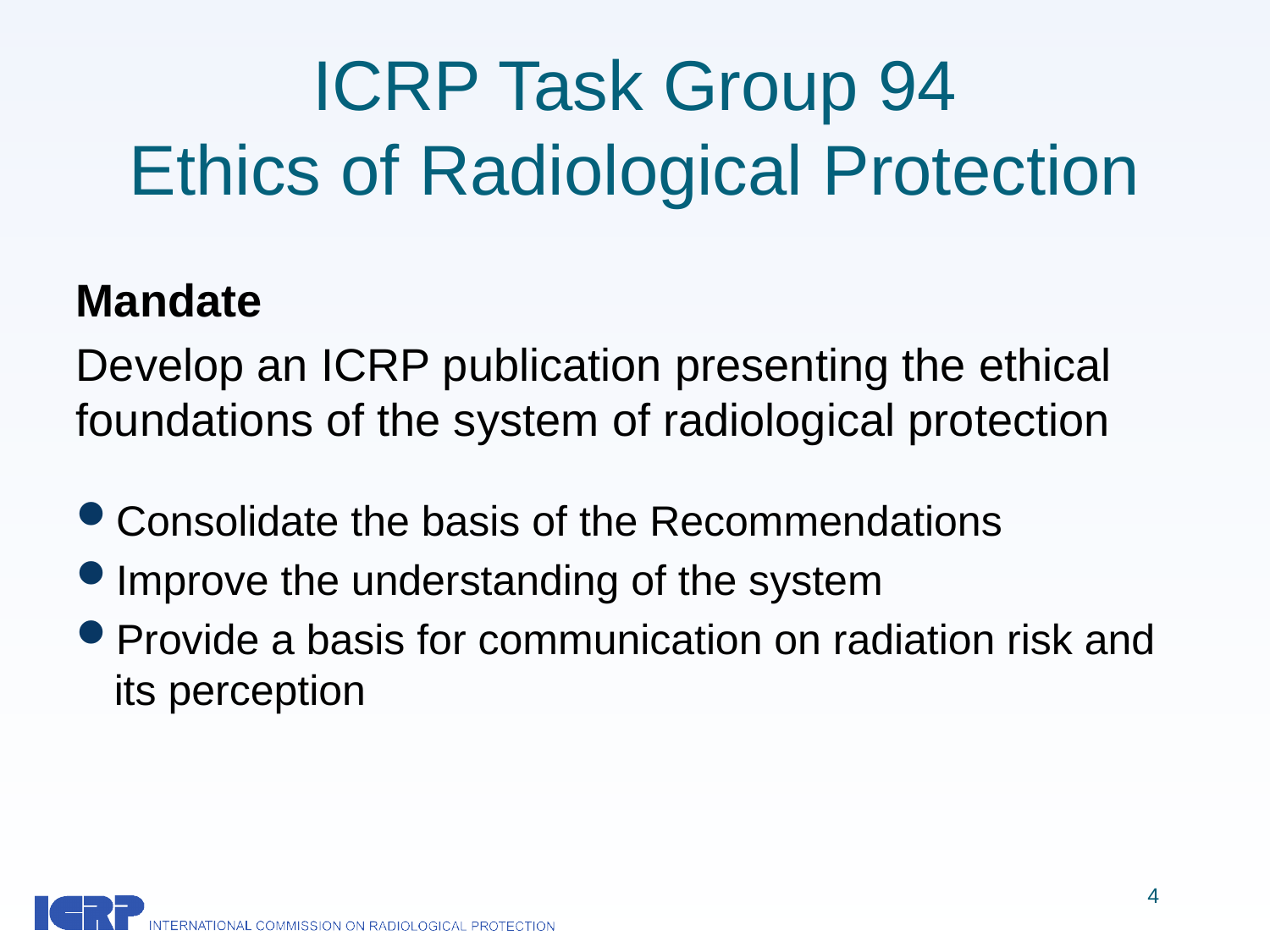

# ICRP Task Group 94 Ethics of Radiological Protection

Mandate
Develop an ICRP publication presenting the ethical foundations of the system of radiological protection

Consolidate the basis of the Recommendations
Improve the understanding of the system
Provide a basis for communication on radiation risk and its perception
4